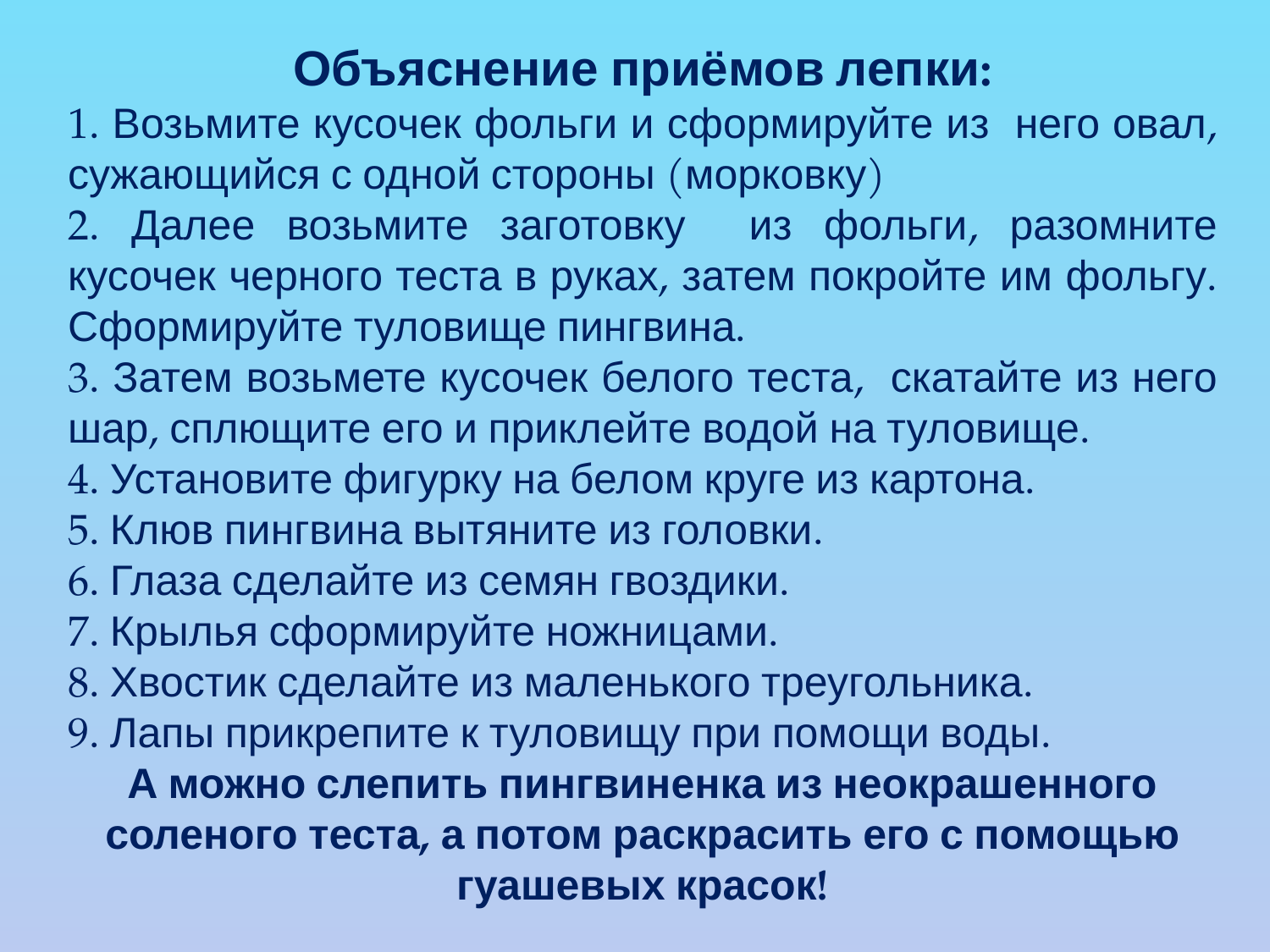

Объяснение приёмов лепки:
1. Возьмите кусочек фольги и сформируйте из  него овал, сужающийся с одной стороны (морковку)
2. Далее возьмите заготовку  из фольги, разомните кусочек черного теста в руках, затем покройте им фольгу. Сформируйте туловище пингвина.
3. Затем возьмете кусочек белого теста,  скатайте из него шар, сплющите его и приклейте водой на туловище.
4. Установите фигурку на белом круге из картона.
5. Клюв пингвина вытяните из головки.
6. Глаза сделайте из семян гвоздики.
7. Крылья сформируйте ножницами.
8. Хвостик сделайте из маленького треугольника.
9. Лапы прикрепите к туловищу при помощи воды.
А можно слепить пингвиненка из неокрашенного соленого теста, а потом раскрасить его с помощью гуашевых красок!